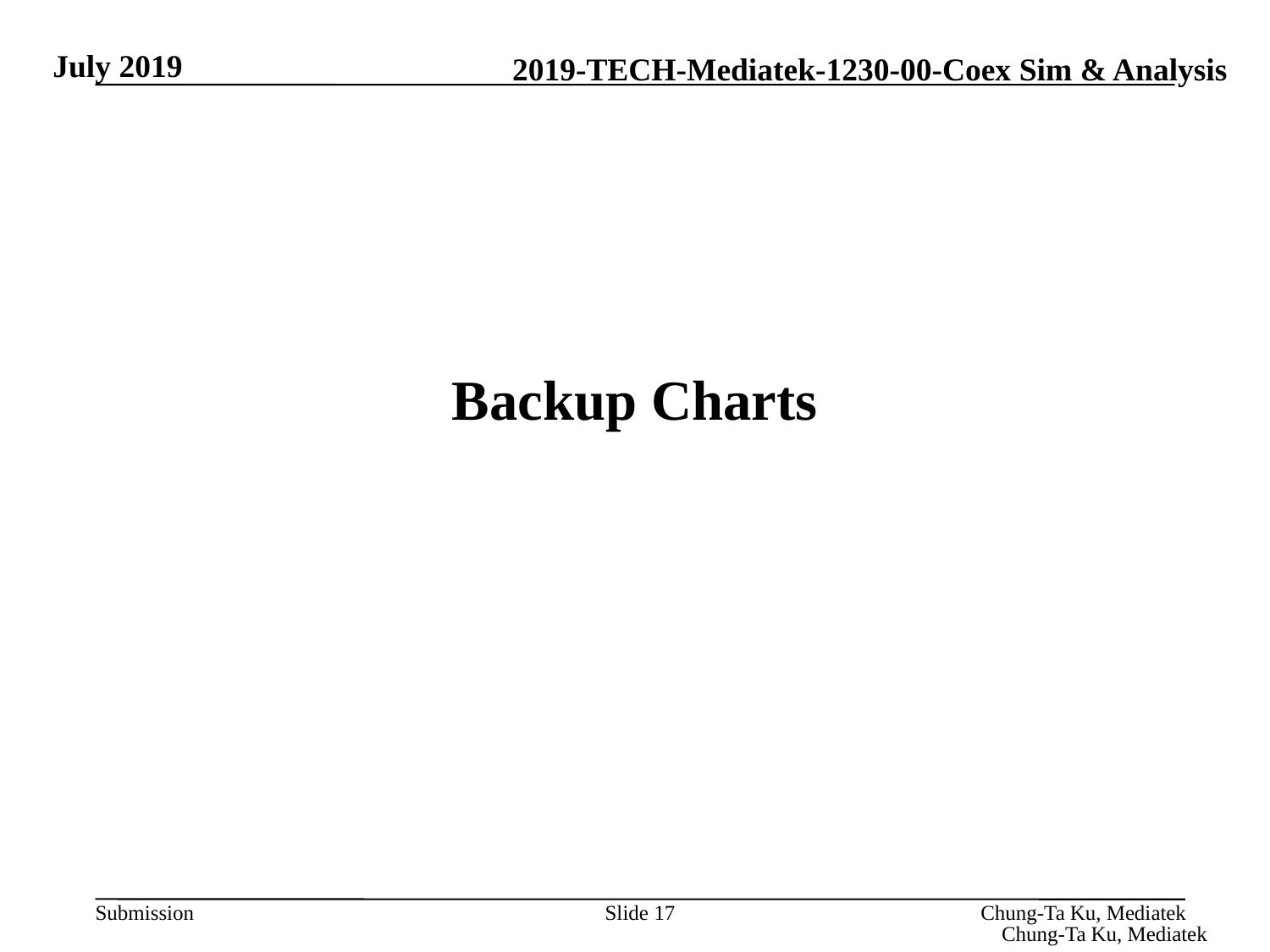

July 2019
# Backup Charts

Slide 17
Chung-Ta Ku, Mediatek
Chung-Ta Ku, Mediatek